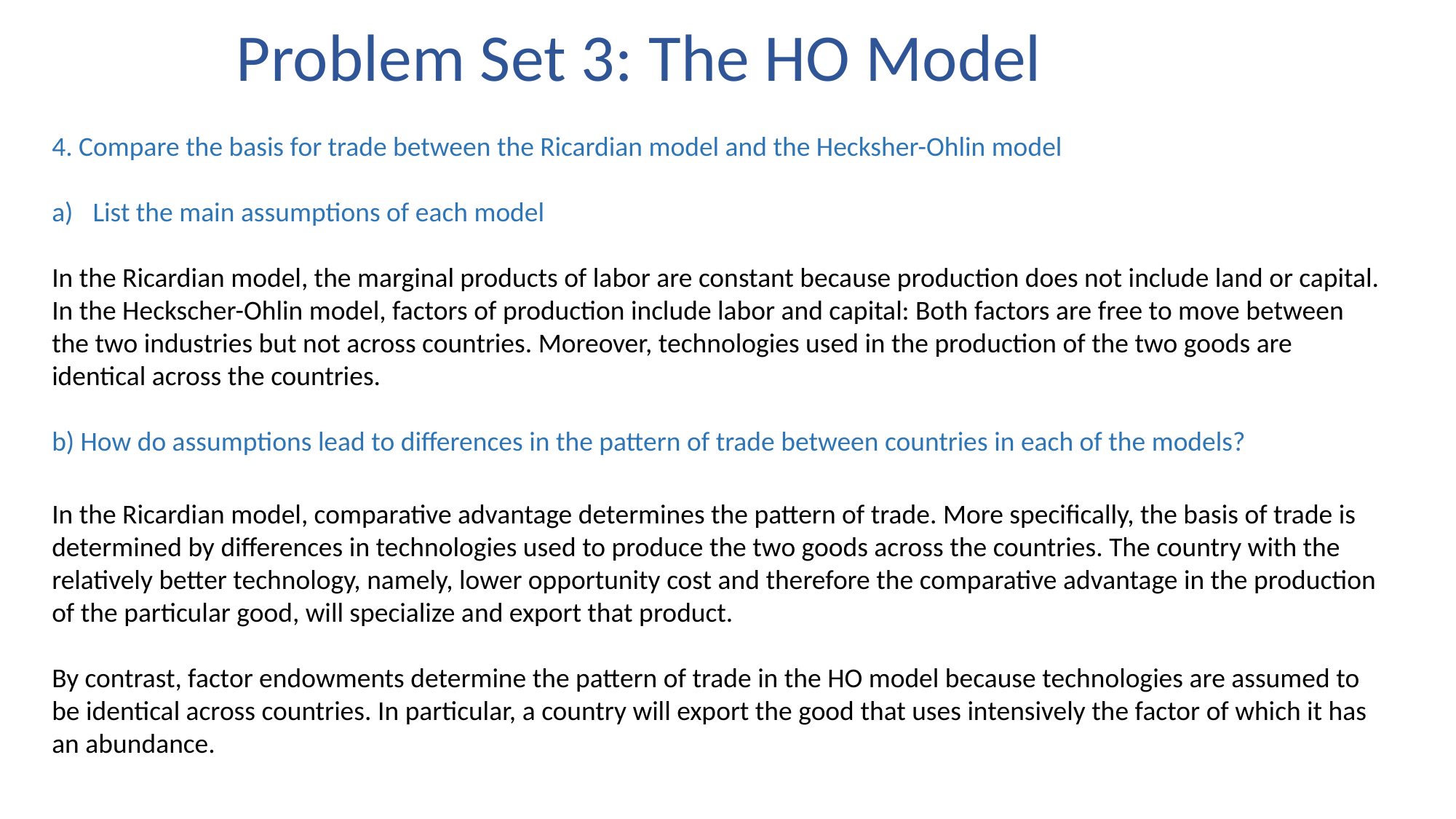

# Problem Set 3: The HO Model
4. Compare the basis for trade between the Ricardian model and the Hecksher-Ohlin model

List the main assumptions of each model

In the Ricardian model, the marginal products of labor are constant because production does not include land or capital. In the Heckscher-Ohlin model, factors of production include labor and capital: Both factors are free to move between the two industries but not across countries. Moreover, technologies used in the production of the two goods are identical across the countries.

b) How do assumptions lead to differences in the pattern of trade between countries in each of the models?

In the Ricardian model, comparative advantage determines the pattern of trade. More specifically, the basis of trade is determined by differences in technologies used to produce the two goods across the countries. The country with the relatively better technology, namely, lower opportunity cost and therefore the comparative advantage in the production of the particular good, will specialize and export that product.

By contrast, factor endowments determine the pattern of trade in the HO model because technologies are assumed to be identical across countries. In particular, a country will export the good that uses intensively the factor of which it has an abundance.